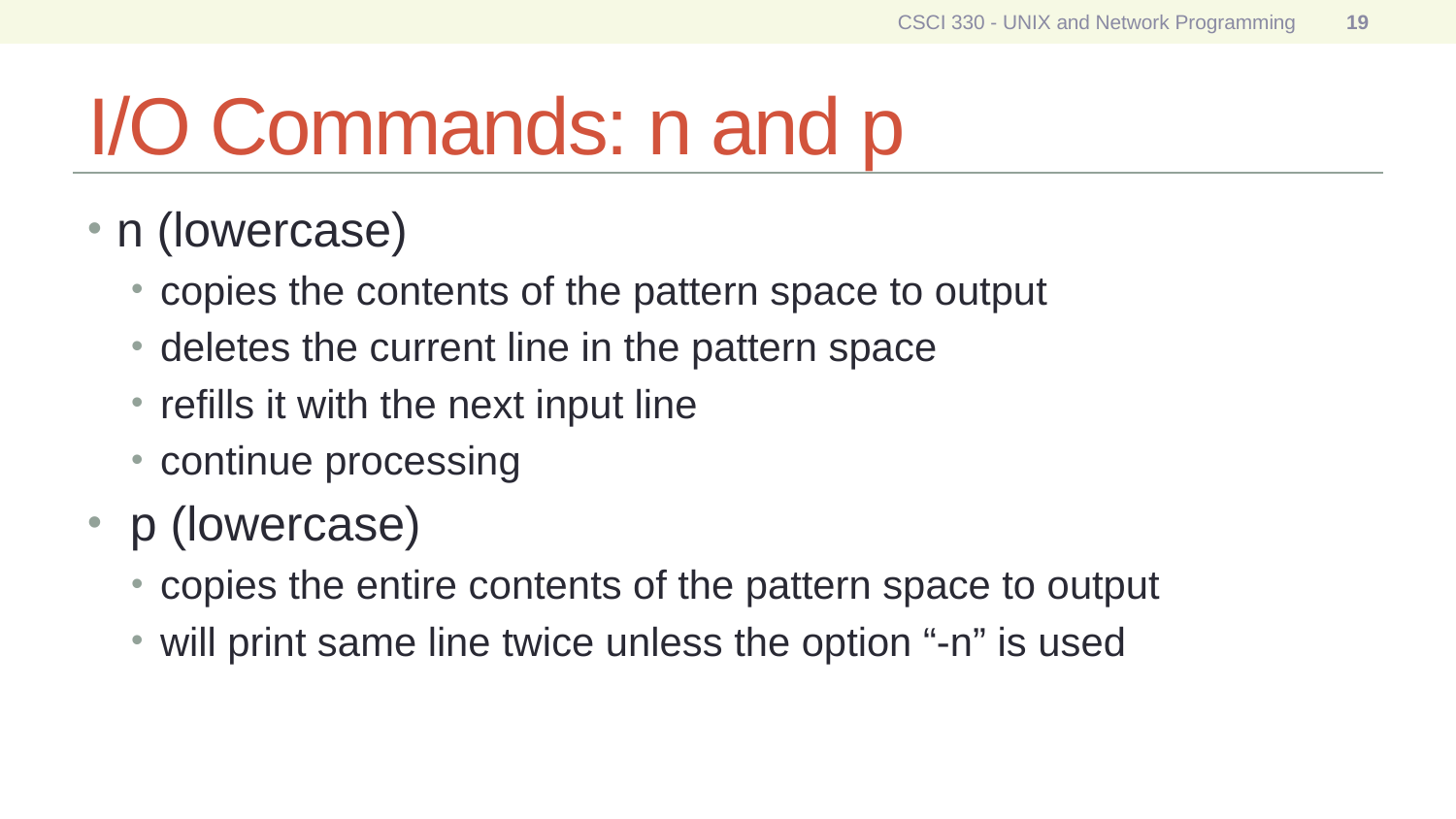

CSCI 330 - UNIX and Network Programming
19
# I/O Commands: n and p
n (lowercase)
copies the contents of the pattern space to output
deletes the current line in the pattern space
refills it with the next input line
continue processing
 p (lowercase)
copies the entire contents of the pattern space to output
will print same line twice unless the option “-n” is used